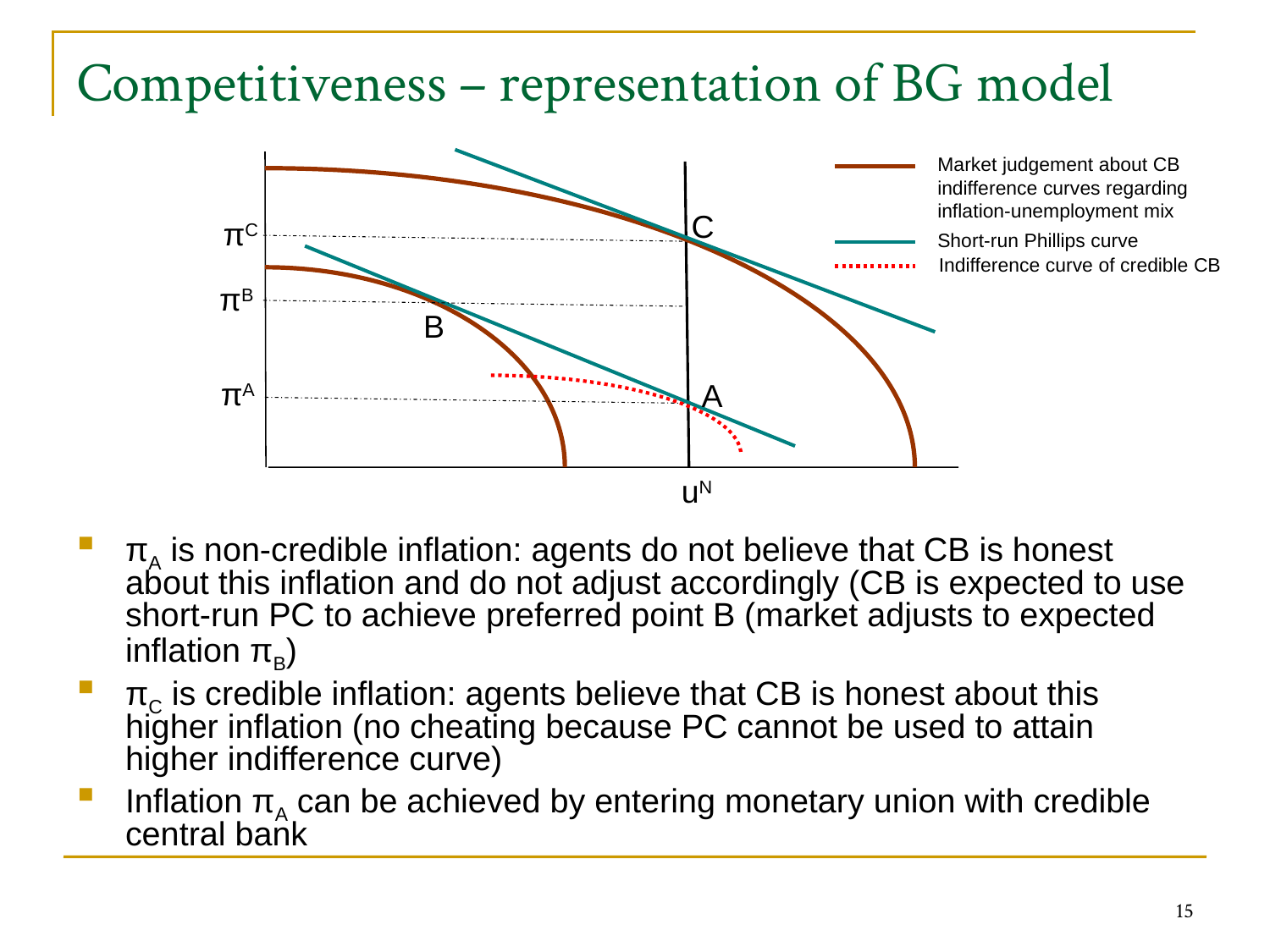

# Competitiveness – representation of BG model
Market judgement about CB indifference curves regarding inflation-unemployment mix

C
πC
Short-run Phillips curve

Indifference curve of credible CB

πB
B

πA
A

uN

πA is non-credible inflation: agents do not believe that CB is honest about this inflation and do not adjust accordingly (CB is expected to use short-run PC to achieve preferred point B (market adjusts to expected inflation πB)
πC is credible inflation: agents believe that CB is honest about this higher inflation (no cheating because PC cannot be used to attain higher indifference curve)
Inflation πA can be achieved by entering monetary union with credible central bank
15